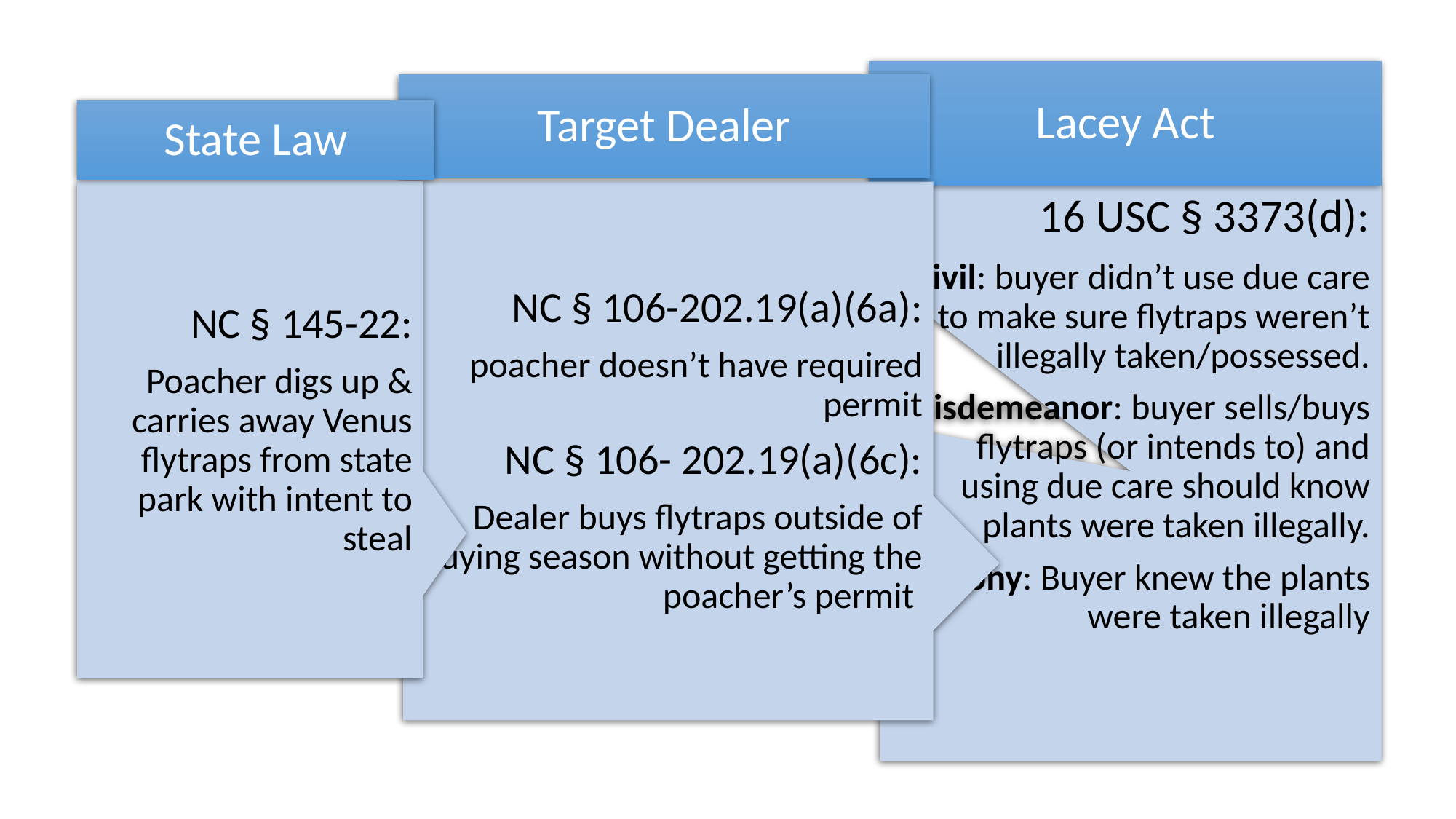

16 USC § 3373(d):
Civil: buyer didn’t use due care to make sure flytraps weren’t illegally taken/possessed.
Misdemeanor: buyer sells/buys flytraps (or intends to) and using due care should know plants were taken illegally.
Felony: Buyer knew the plants were taken illegally
Lacey Act
NC § 106-202.19(a)(6a):
poacher doesn’t have required permit
NC § 106- 202.19(a)(6c):
Dealer buys flytraps outside of buying season without getting the poacher’s permit
Target Dealer
NC § 145-22:
Poacher digs up & carries away Venus flytraps from state park with intent to steal
State Law